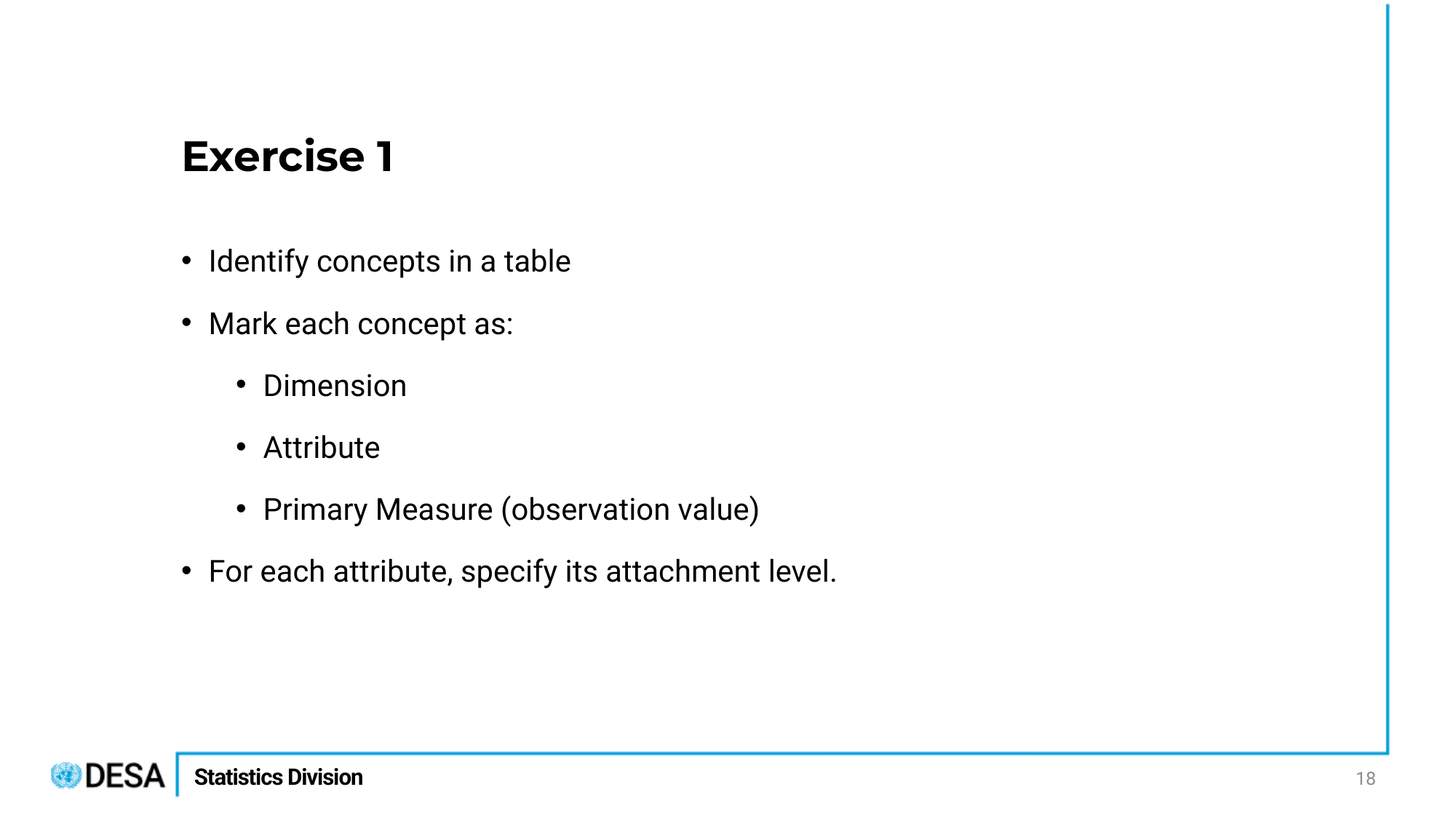

# Exercise 1
Identify concepts in a table
Mark each concept as:
Dimension
Attribute
Primary Measure (observation value)
For each attribute, specify its attachment level.

18